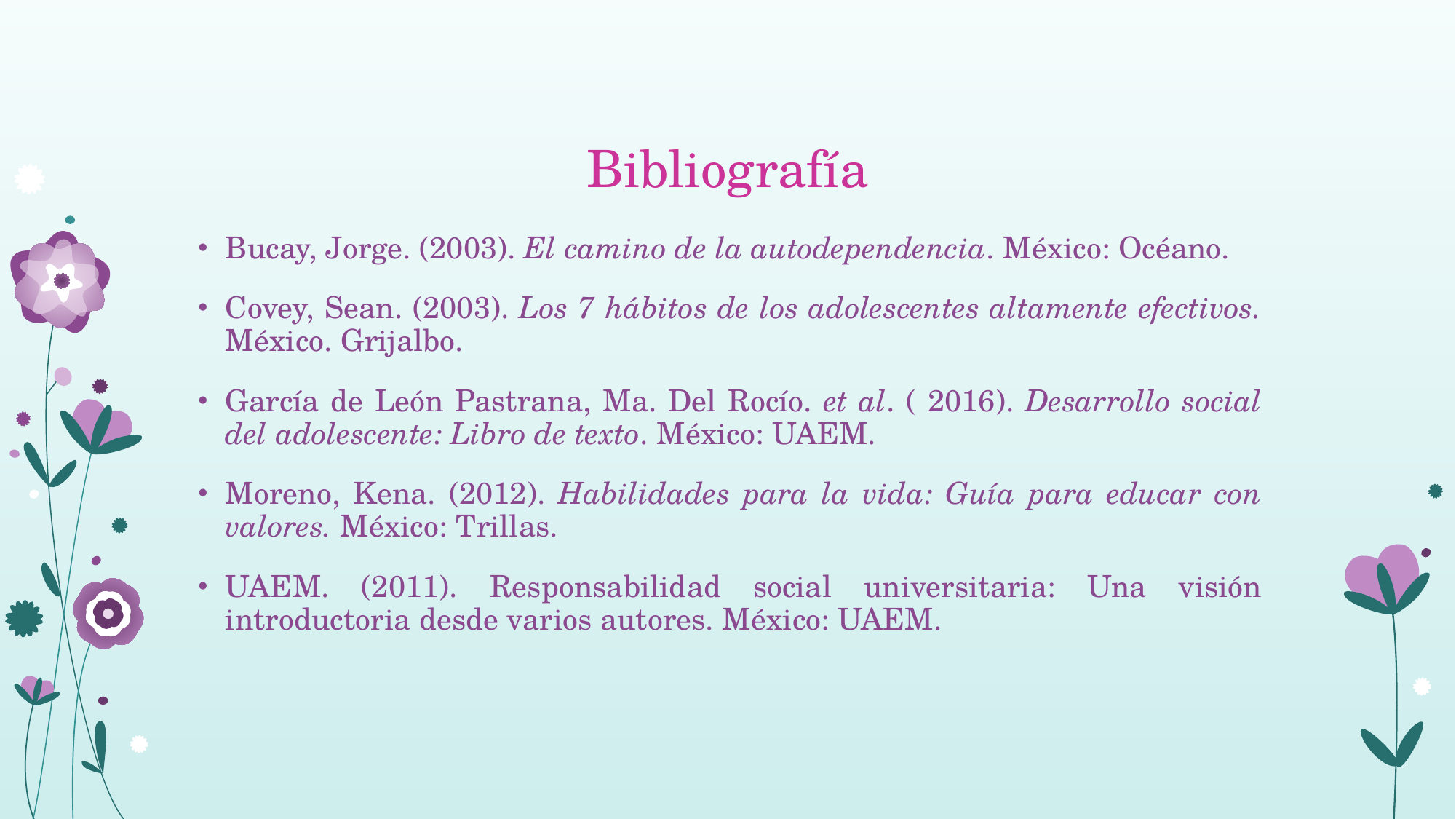

# Bibliografía
Bucay, Jorge. (2003). El camino de la autodependencia. México: Océano.
Covey, Sean. (2003). Los 7 hábitos de los adolescentes altamente efectivos. México. Grijalbo.
García de León Pastrana, Ma. Del Rocío. et al. ( 2016). Desarrollo social del adolescente: Libro de texto. México: UAEM.
Moreno, Kena. (2012). Habilidades para la vida: Guía para educar con valores. México: Trillas.
UAEM. (2011). Responsabilidad social universitaria: Una visión introductoria desde varios autores. México: UAEM.